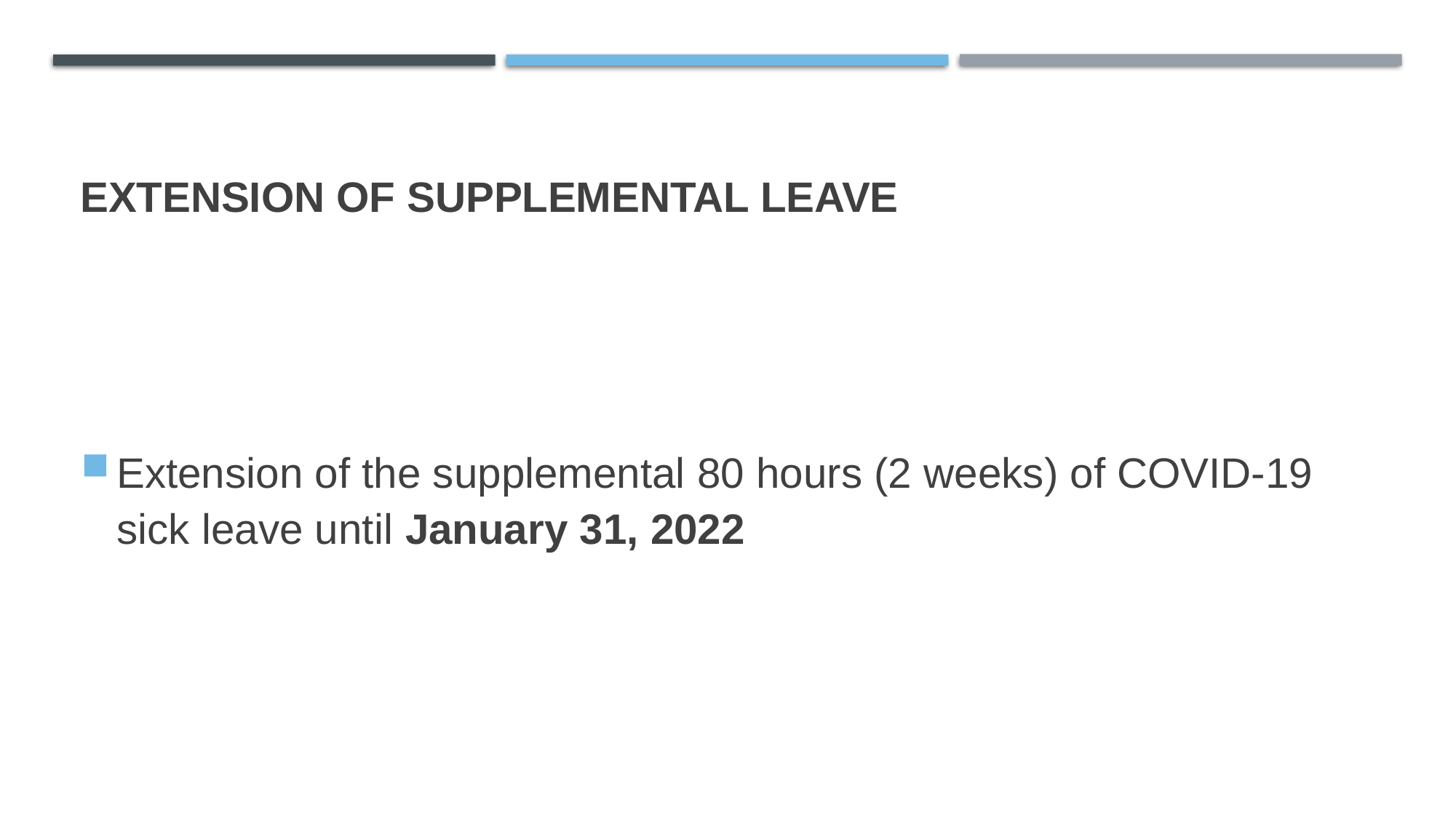

# Extension of supplemental Leave
Extension of the supplemental 80 hours (2 weeks) of COVID-19 sick leave until January 31, 2022